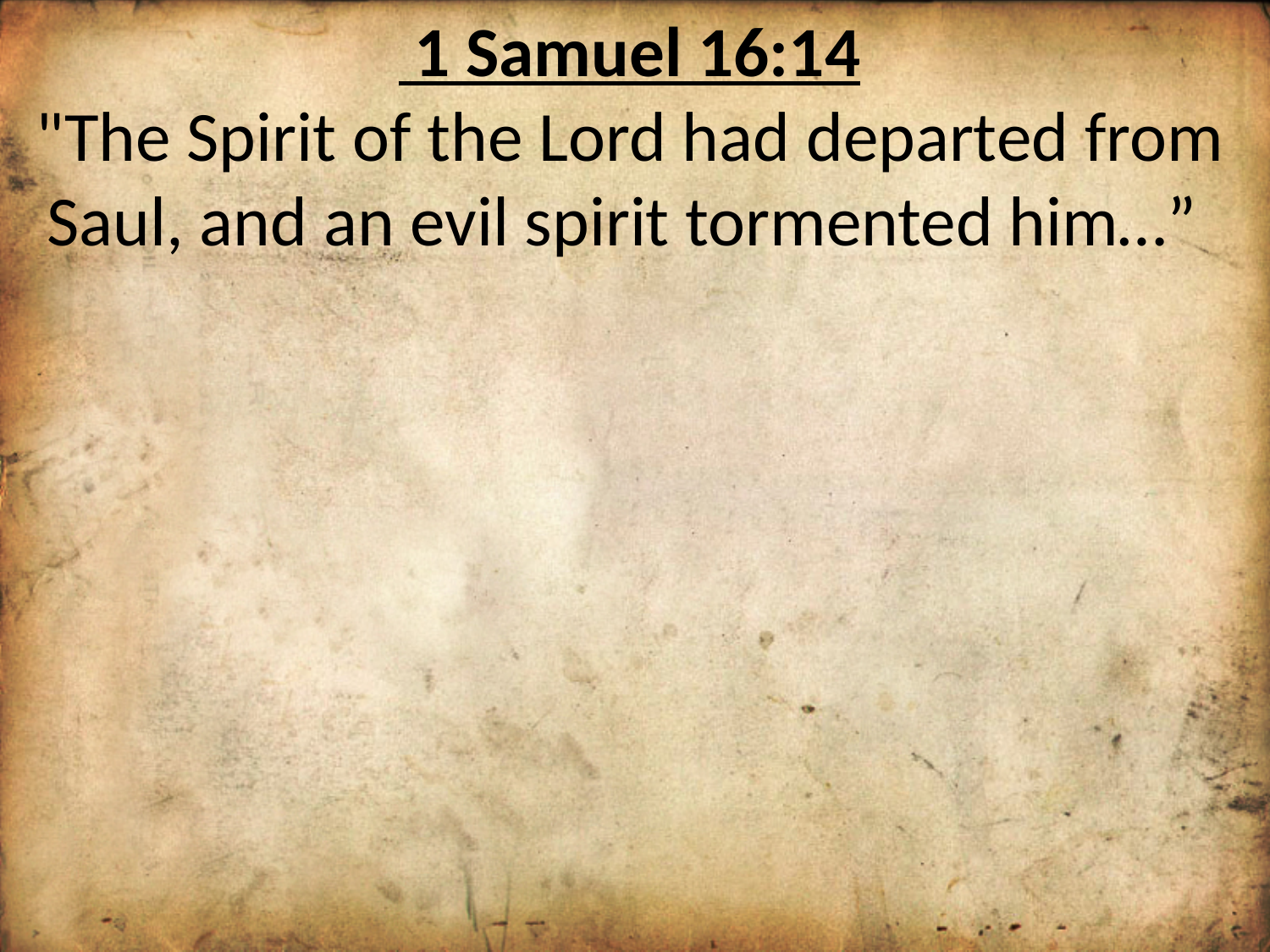

1 Samuel 16:14
"The Spirit of the Lord had departed from Saul, and an evil spirit tormented him…”